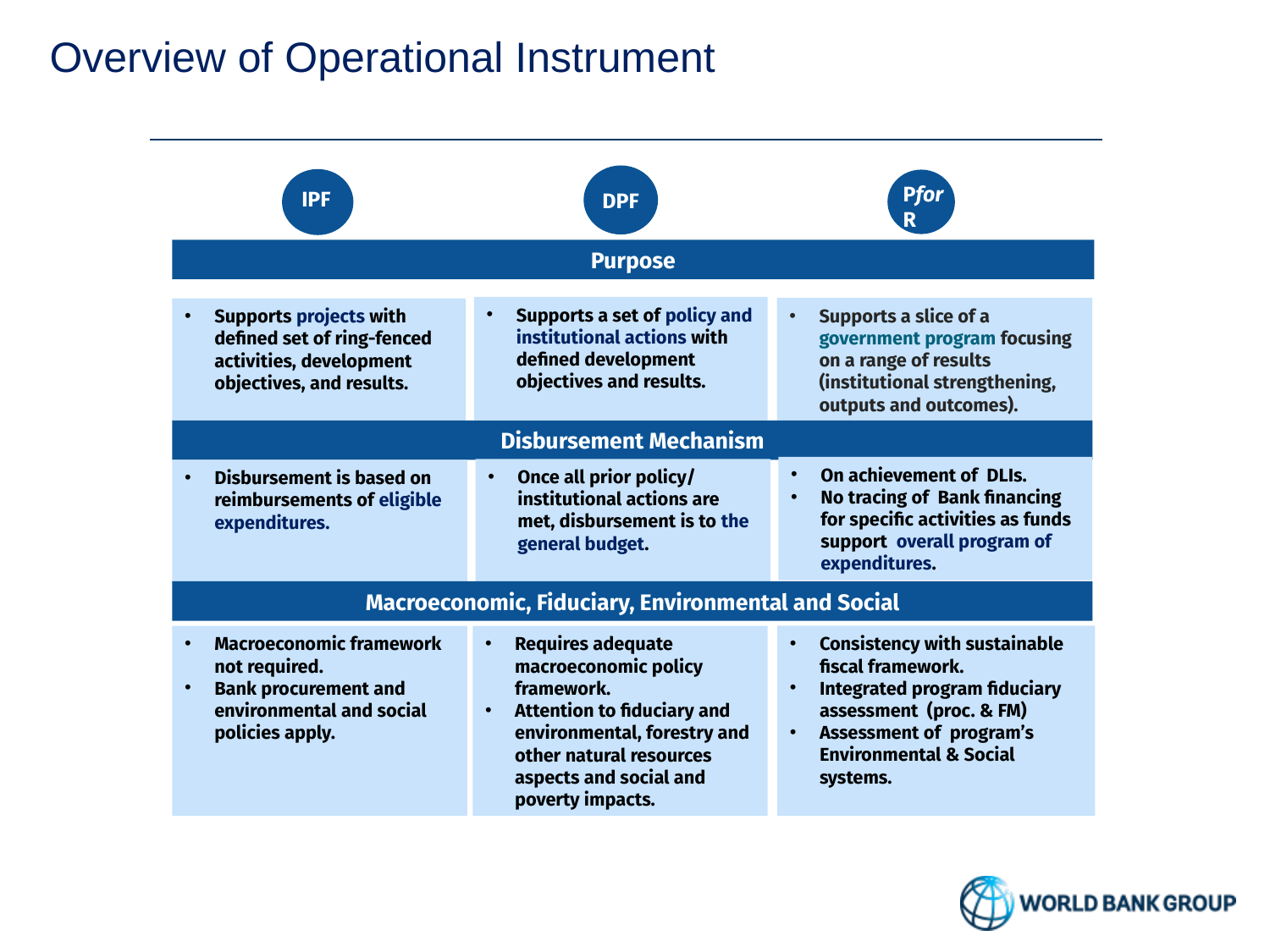

# Overview of Operational Instrument

PforR
IPF
DPF
Purpose
Supports a set of policy and institutional actions with defined development objectives and results.

Supports a slice of a government program focusing on a range of results (institutional strengthening, outputs and outcomes).
Supports projects with defined set of ring-fenced activities, development objectives, and results.

Disbursement Mechanism

On achievement of  DLIs.
No tracing of  Bank financing for specific activities as funds support  overall program of expenditures.
Once all prior policy/ institutional actions are met, disbursement is to the general budget.

Disbursement is based on reimbursements of eligible expenditures.

Macroeconomic, Fiduciary, Environmental and Social
Consistency with sustainable fiscal framework.
Integrated program fiduciary assessment  (proc. & FM)
Assessment of  program’s Environmental & Social systems.

Macroeconomic framework not required.
Bank procurement and environmental and social policies apply.

Requires adequate macroeconomic policy framework.
Attention to fiduciary and environmental, forestry and other natural resources aspects and social and poverty impacts.
6
6